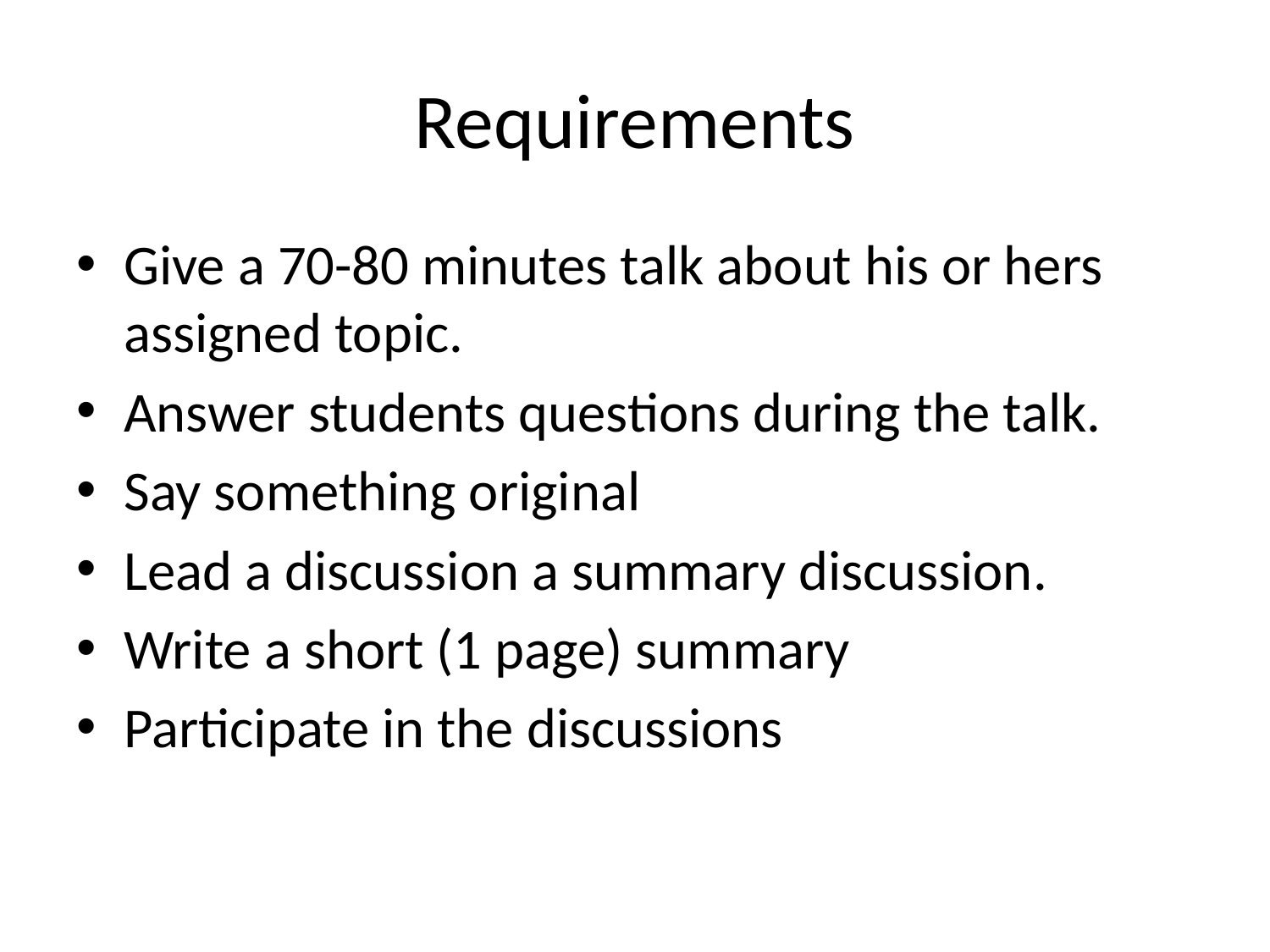

# Requirements
Give a 70-80 minutes talk about his or hers assigned topic.
Answer students questions during the talk.
Say something original
Lead a discussion a summary discussion.
Write a short (1 page) summary
Participate in the discussions